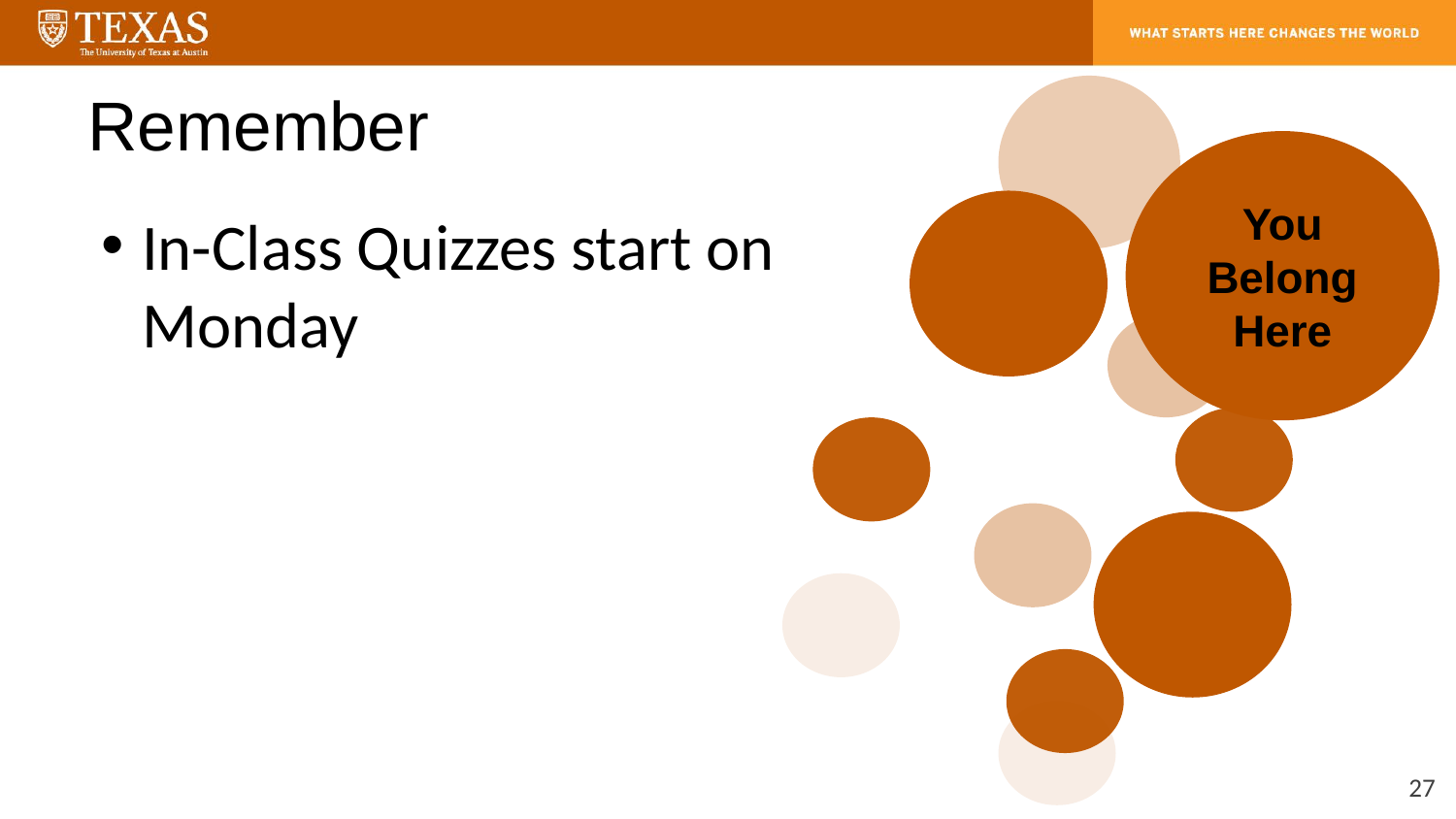

# Remember

You Belong Here

In-Class Quizzes start on Monday
27